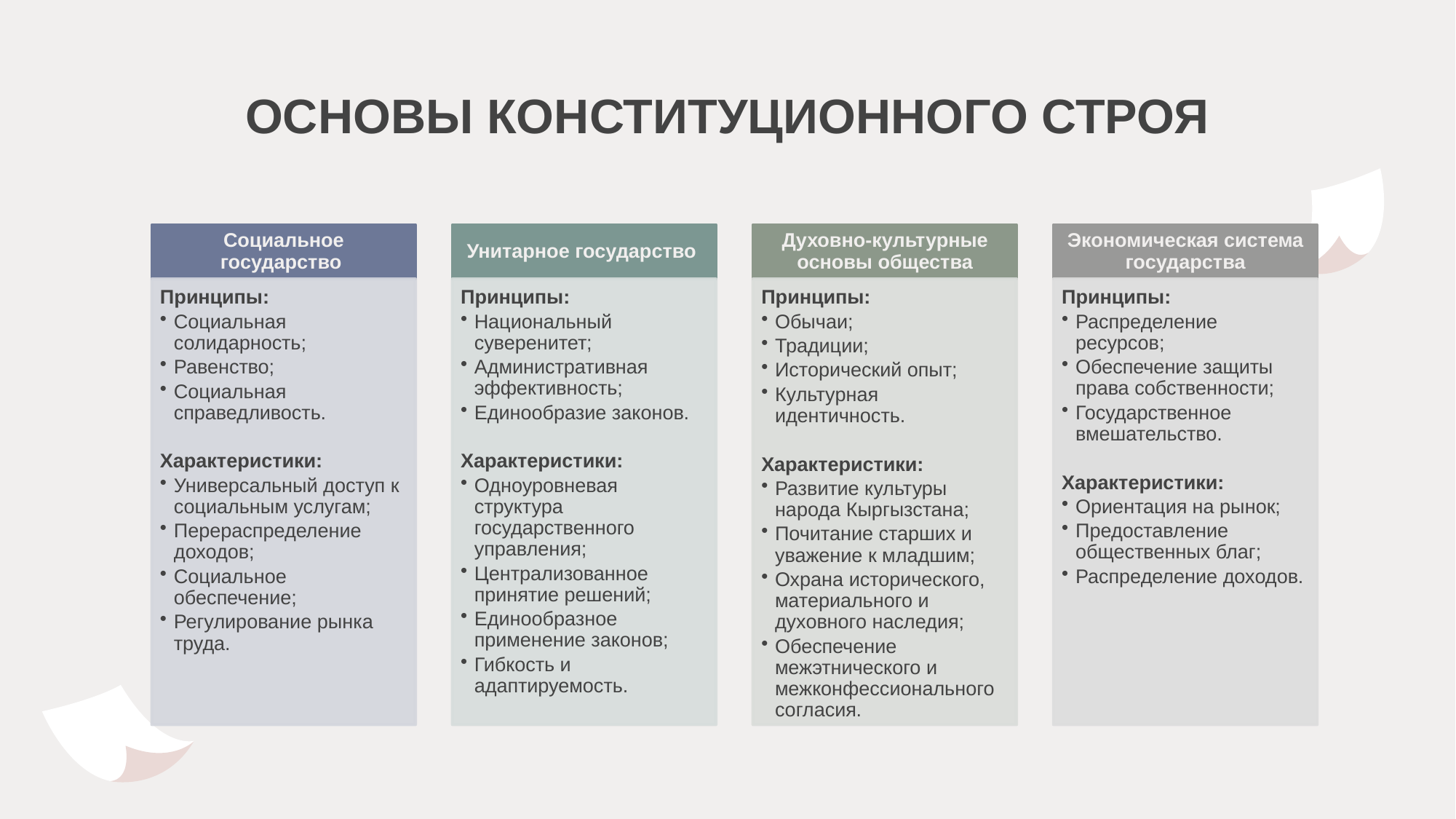

# ОСНОВЫ КОНСТИТУЦИОННОГО СТРОЯ
Социальное государство
Принципы:
Социальная солидарность;
Равенство;
Социальная справедливость.

Характеристики:
Универсальный доступ к социальным услугам;
Перераспределение доходов;
Социальное обеспечение;
Регулирование рынка труда.
Унитарное государство
Принципы:
Национальный суверенитет;
Административная эффективность;
Единообразие законов.

Характеристики:
Одноуровневая структура государственного управления;
Централизованное принятие решений;
Единообразное применение законов;
Гибкость и адаптируемость.
Духовно-культурные основы общества
Принципы:
Обычаи;
Традиции;
Исторический опыт;
Культурная  идентичность.

Характеристики:
Развитие культуры народа Кыргызстана;
Почитание старших и уважение к младшим;
Охрана исторического, материального и духовного наследия;
Обеспечение межэтнического и межконфессионального согласия.
Экономическая система государства
Принципы:
Распределение ресурсов;
Обеспечение защиты права собственности;
Государственное вмешательство.

Характеристики:
Ориентация на рынок;
Предоставление общественных благ;
Распределение доходов.